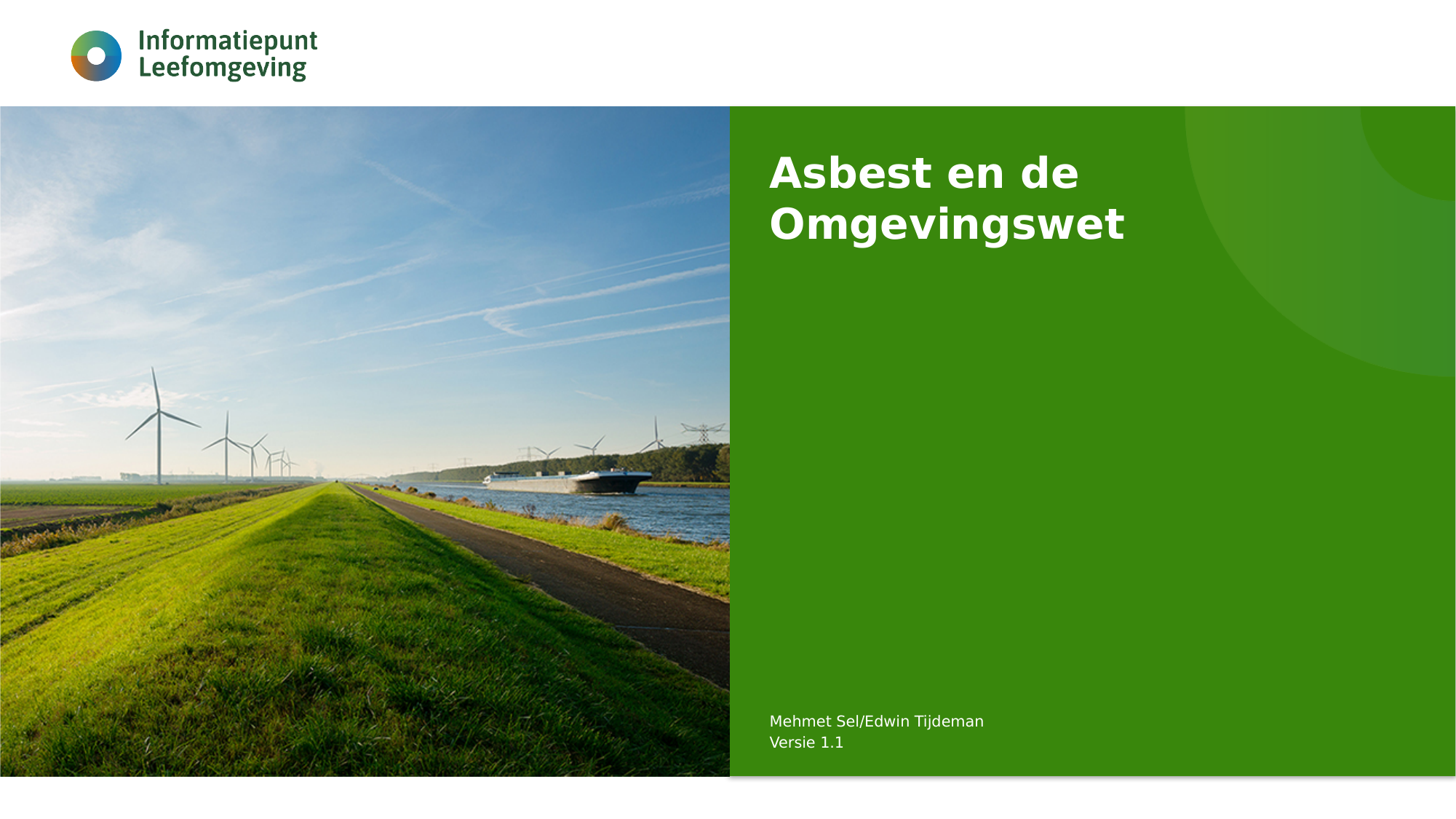

# Asbest en de Omgevingswet

Mehmet Sel/Edwin Tijdeman
Versie 1.1